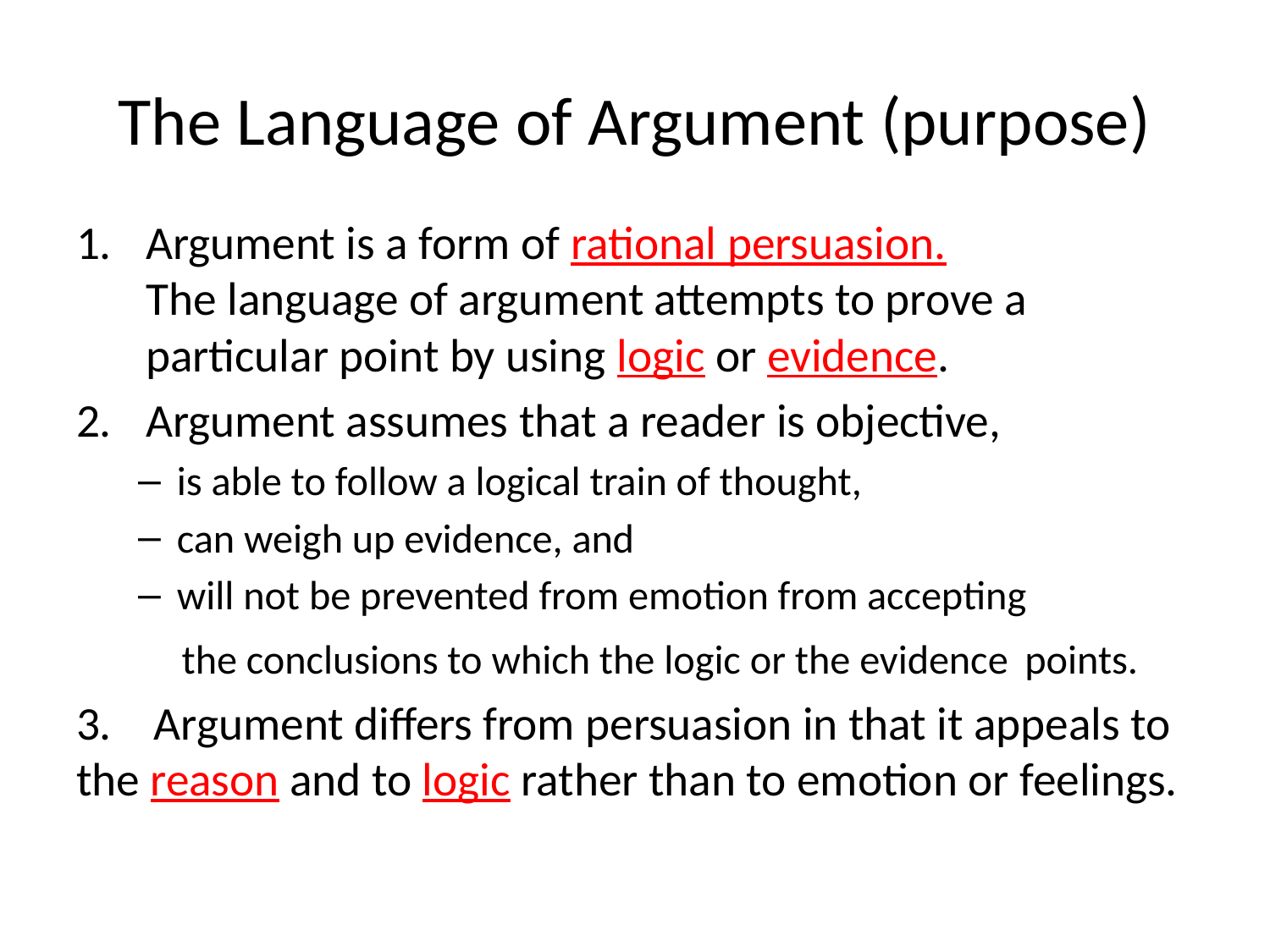

# The Language of Argument (purpose)
Argument is a form of rational persuasion. The language of argument attempts to prove a particular point by using logic or evidence.
Argument assumes that a reader is objective,
is able to follow a logical train of thought,
can weigh up evidence, and
will not be prevented from emotion from accepting
	the conclusions to which the logic or the evidence 	points.
3.    Argument differs from persuasion in that it appeals to the reason and to logic rather than to emotion or feelings.